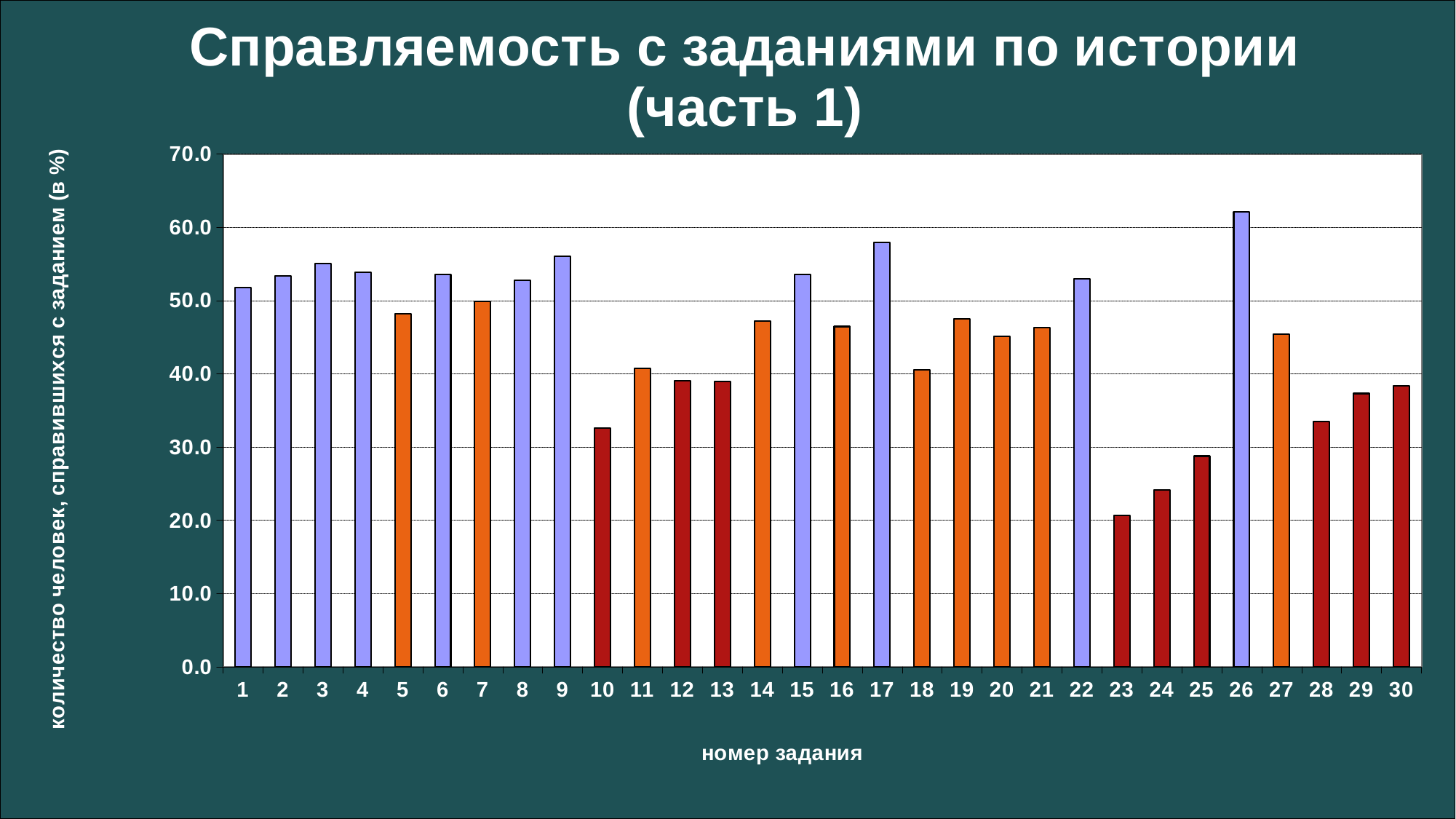

### Chart: Справляемость с заданиями по истории (часть 1)

| Category |  |
|---|---|
| 1 | 51.76991150442478 |
| 2 | 53.392330383480825 |
| 3 | 55.014749262536874 |
| 4 | 53.83480825958702 |
| 5 | 48.23008849557522 |
| 6 | 53.53982300884957 |
| 7 | 49.852507374631266 |
| 8 | 52.8023598820059 |
| 9 | 56.04719764011799 |
| 10 | 32.59587020648967 |
| 11 | 40.707964601769916 |
| 12 | 39.08554572271387 |
| 13 | 38.93805309734513 |
| 14 | 47.1976401179941 |
| 15 | 53.53982300884957 |
| 16 | 46.46017699115044 |
| 17 | 57.9646017699115 |
| 18 | 40.56047197640118 |
| 19 | 47.49262536873156 |
| 20 | 45.13274336283185 |
| 21 | 46.312684365781706 |
| 22 | 52.94985250737463 |
| 23 | 20.64896755162242 |
| 24 | 24.188790560471976 |
| 25 | 28.761061946902654 |
| 26 | 62.09439528023599 |
| 27 | 45.42772861356932 |
| 28 | 33.48082595870206 |
| 29 | 37.315634218289084 |
| 30 | 38.34808259587021 |